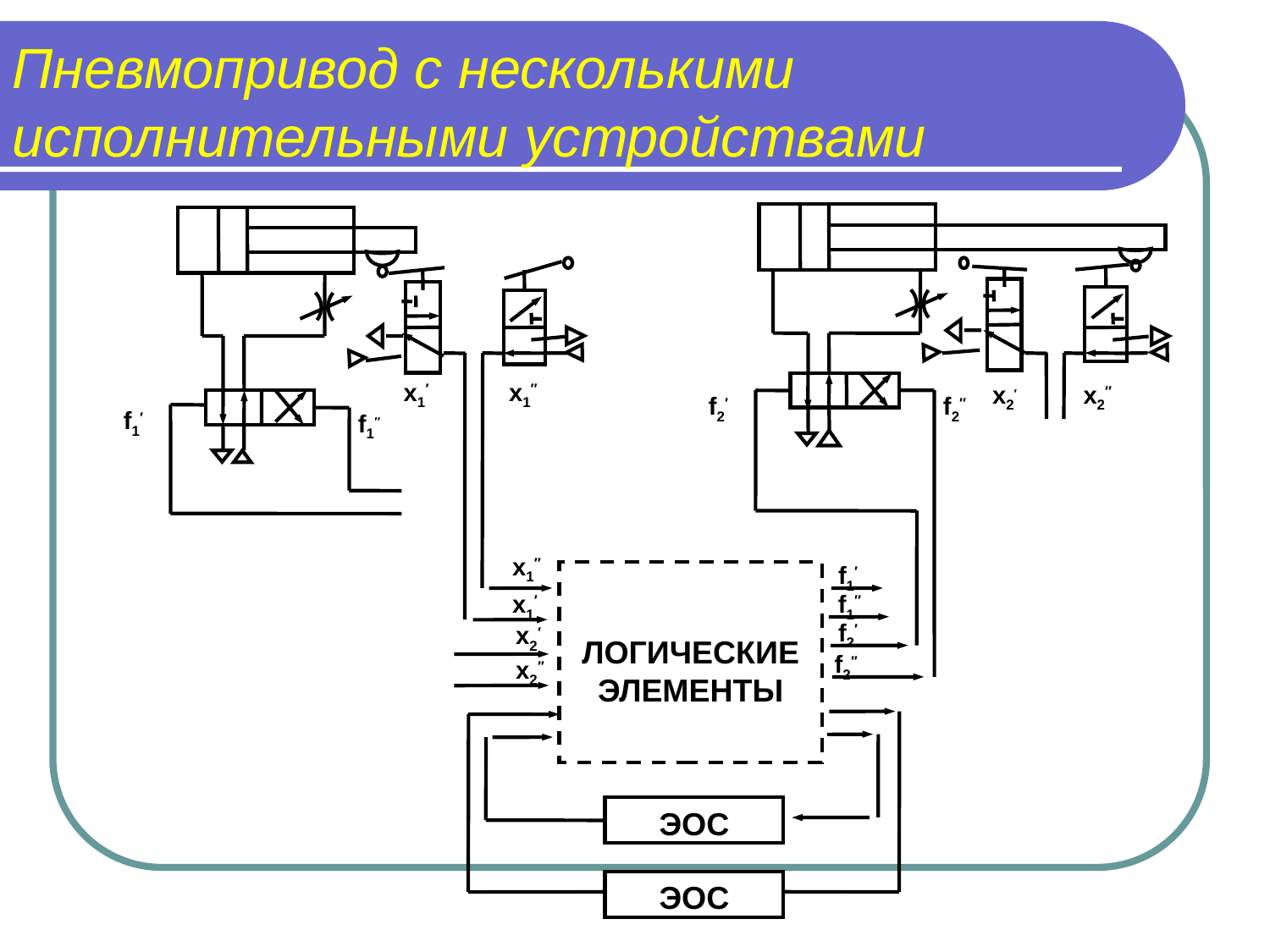

Пневмопривод с несколькими исполнительными устройствами

х1′
х1′′
х2′
х2′′

f2′
f2′′

f1′
f1′′

х1′′
f1′

ЛОГИЧЕСКИЕ ЭЛЕМЕНТЫ

х1′
f1′′

f2′
х2′

f2′′
х2′′

ЭОС

ЭОС